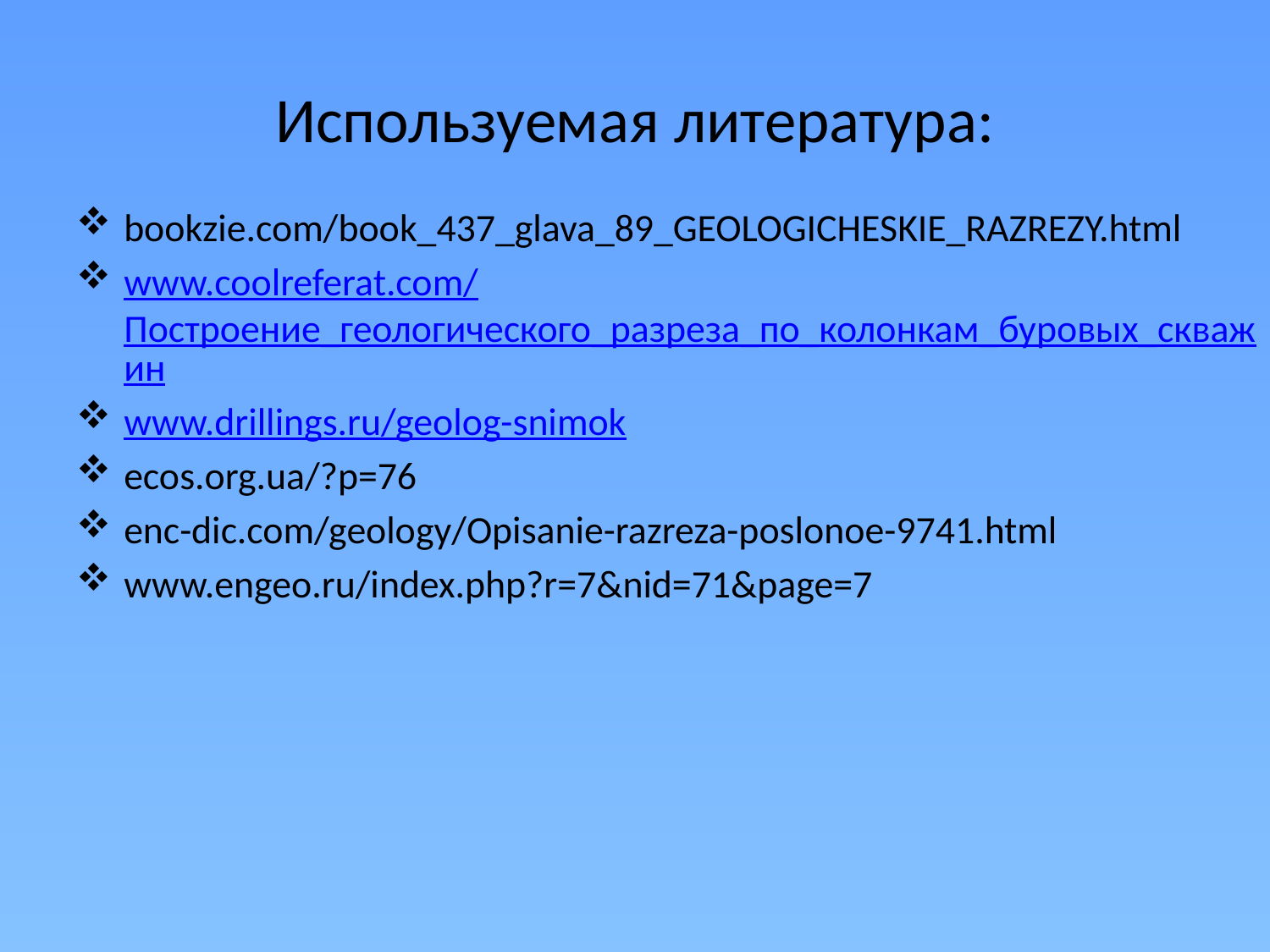

# Используемая литература:
bookzie.com/book_437_glava_89_GEOLOGICHESKIE_RAZREZY.html
www.coolreferat.com/Построение_геологического_разреза_по_колонкам_буровых_скважин
www.drillings.ru/geolog-snimok
ecos.org.ua/?p=76
enc-dic.com/geology/Opisanie-razreza-poslonoe-9741.html
www.engeo.ru/index.php?r=7&nid=71&page=7